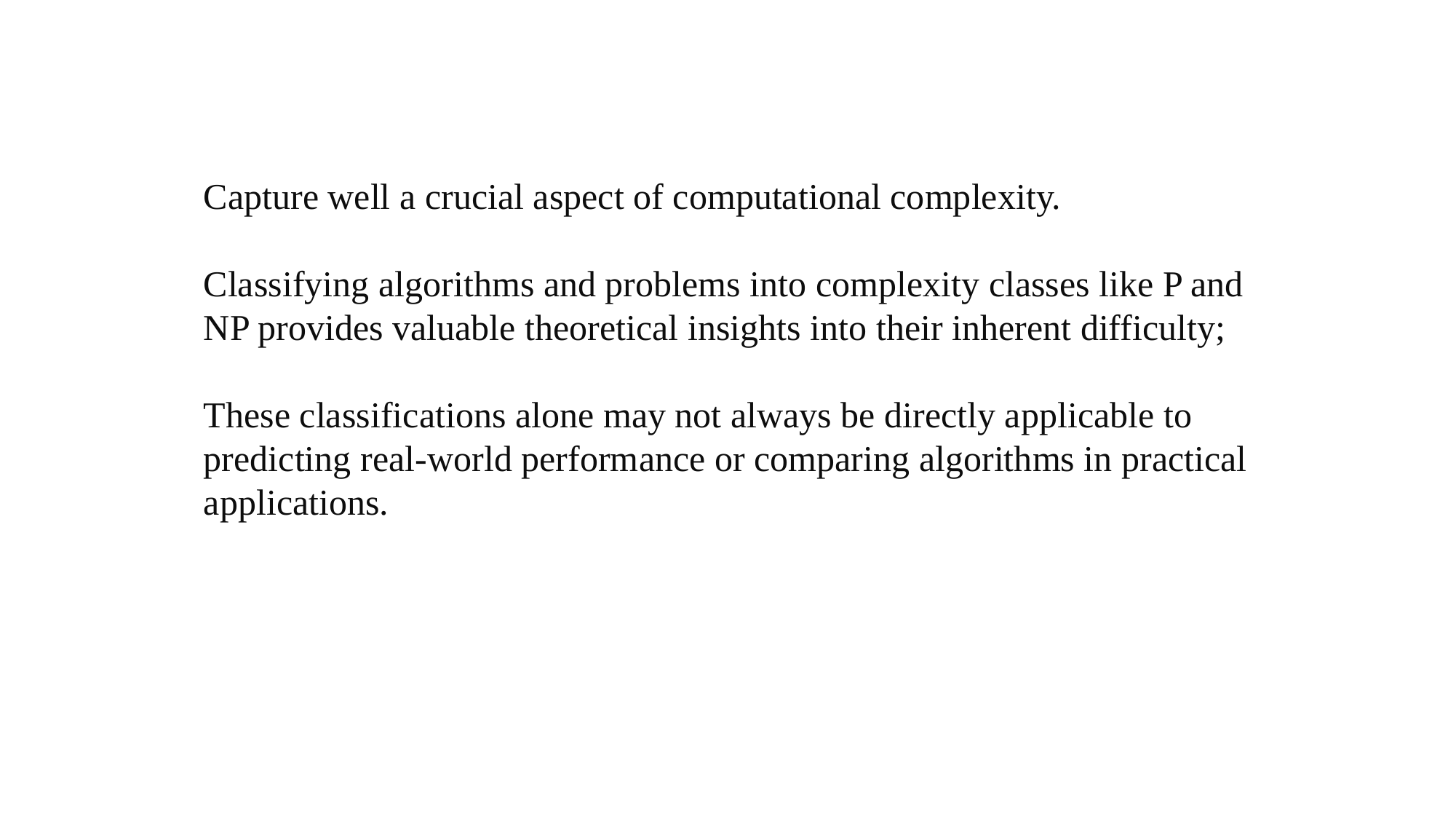

Capture well a crucial aspect of computational complexity.

Classifying algorithms and problems into complexity classes like P and NP provides valuable theoretical insights into their inherent difficulty;

These classifications alone may not always be directly applicable to predicting real-world performance or comparing algorithms in practical applications.